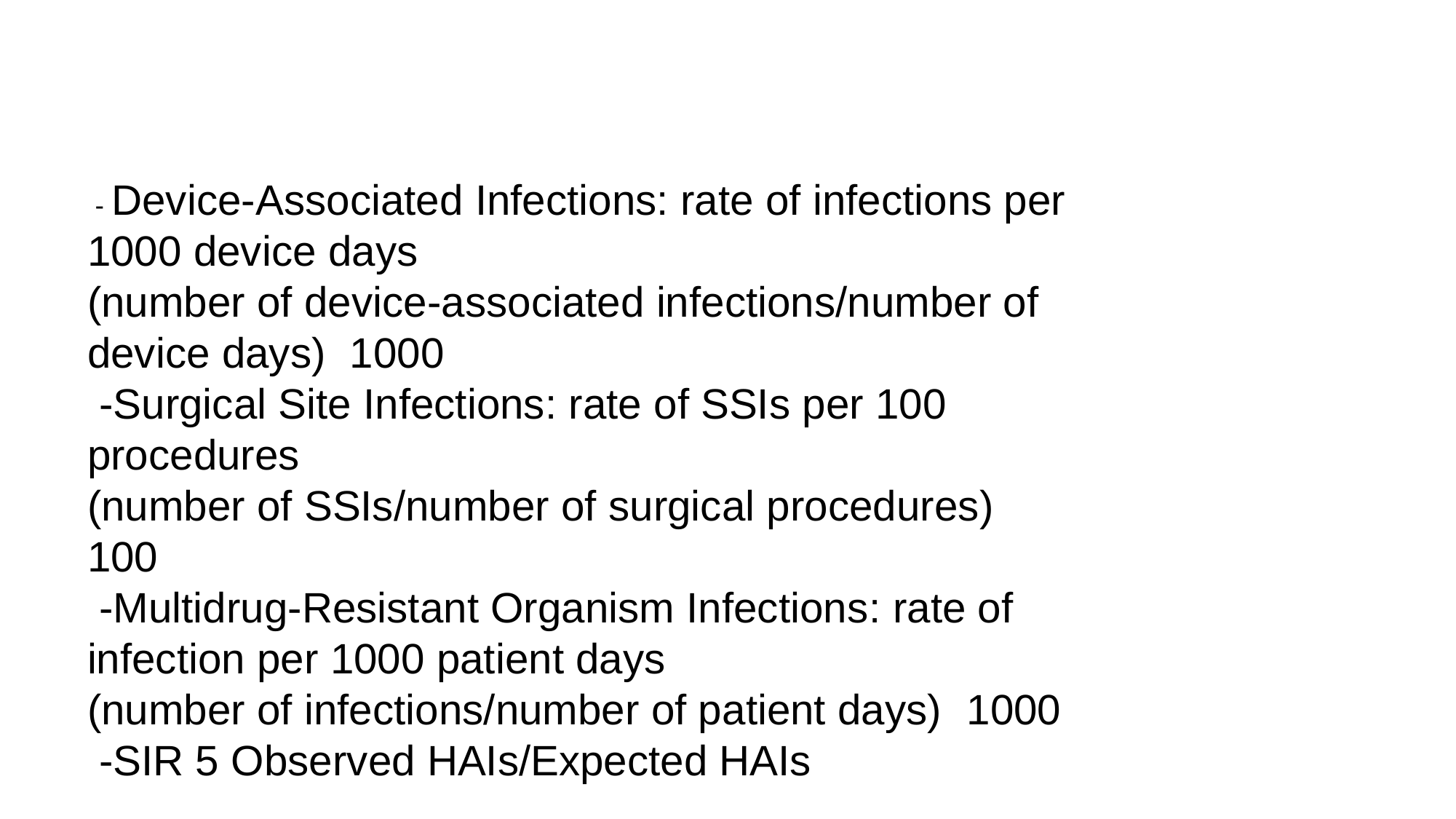

- Device-Associated Infections: rate of infections per 1000 device days
(number of device-associated infections/number of device days)  1000
 -Surgical Site Infections: rate of SSIs per 100 procedures
(number of SSIs/number of surgical procedures)  100
 -Multidrug-Resistant Organism Infections: rate of infection per 1000 patient days
(number of infections/number of patient days)  1000
 -SIR 5 Observed HAIs/Expected HAIs